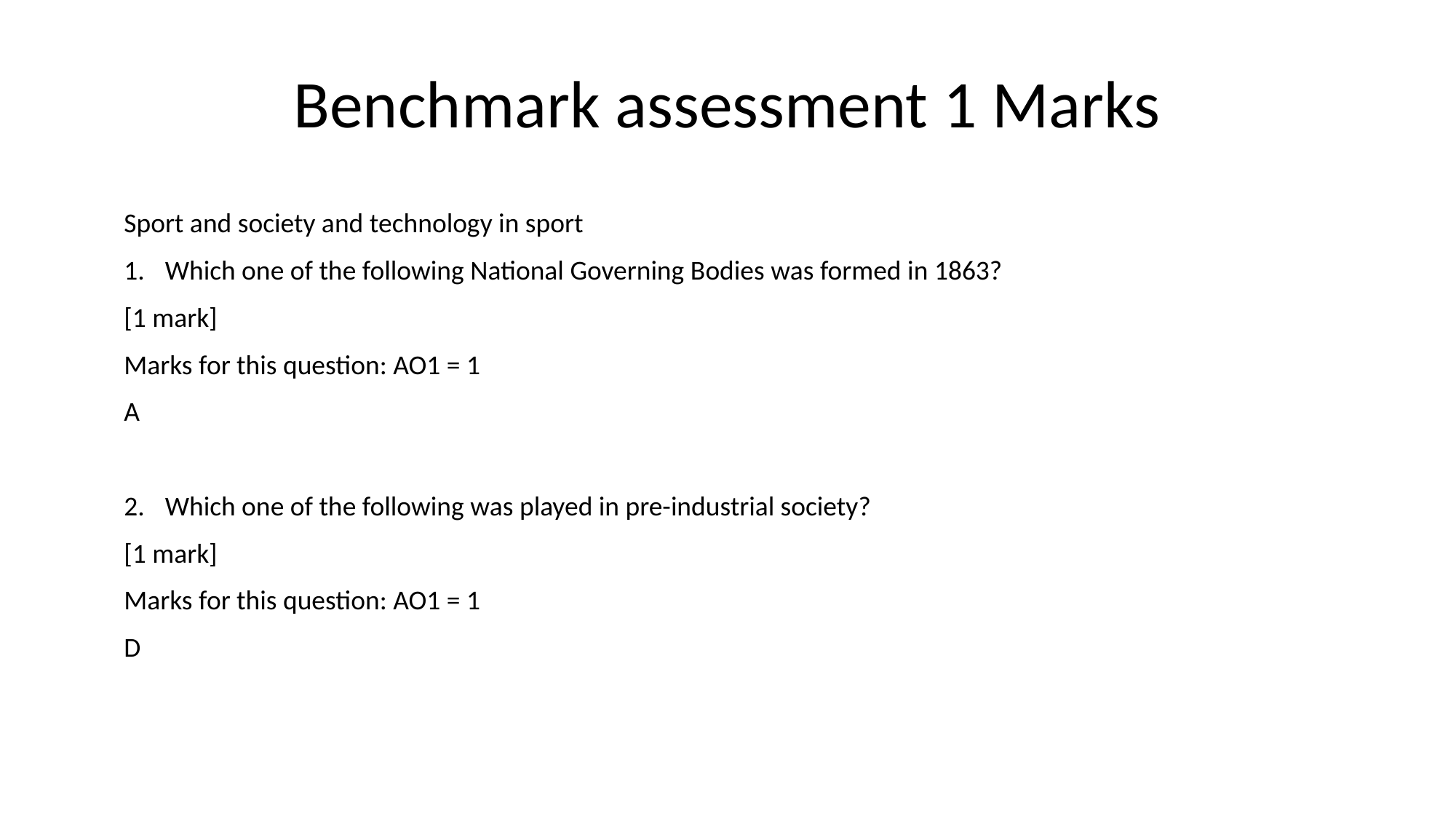

# Benchmark assessment 1 Marks
Sport and society and technology in sport
Which one of the following National Governing Bodies was formed in 1863?
[1 mark]
Marks for this question: AO1 = 1
A

Which one of the following was played in pre-industrial society?
[1 mark]
Marks for this question: AO1 = 1
D